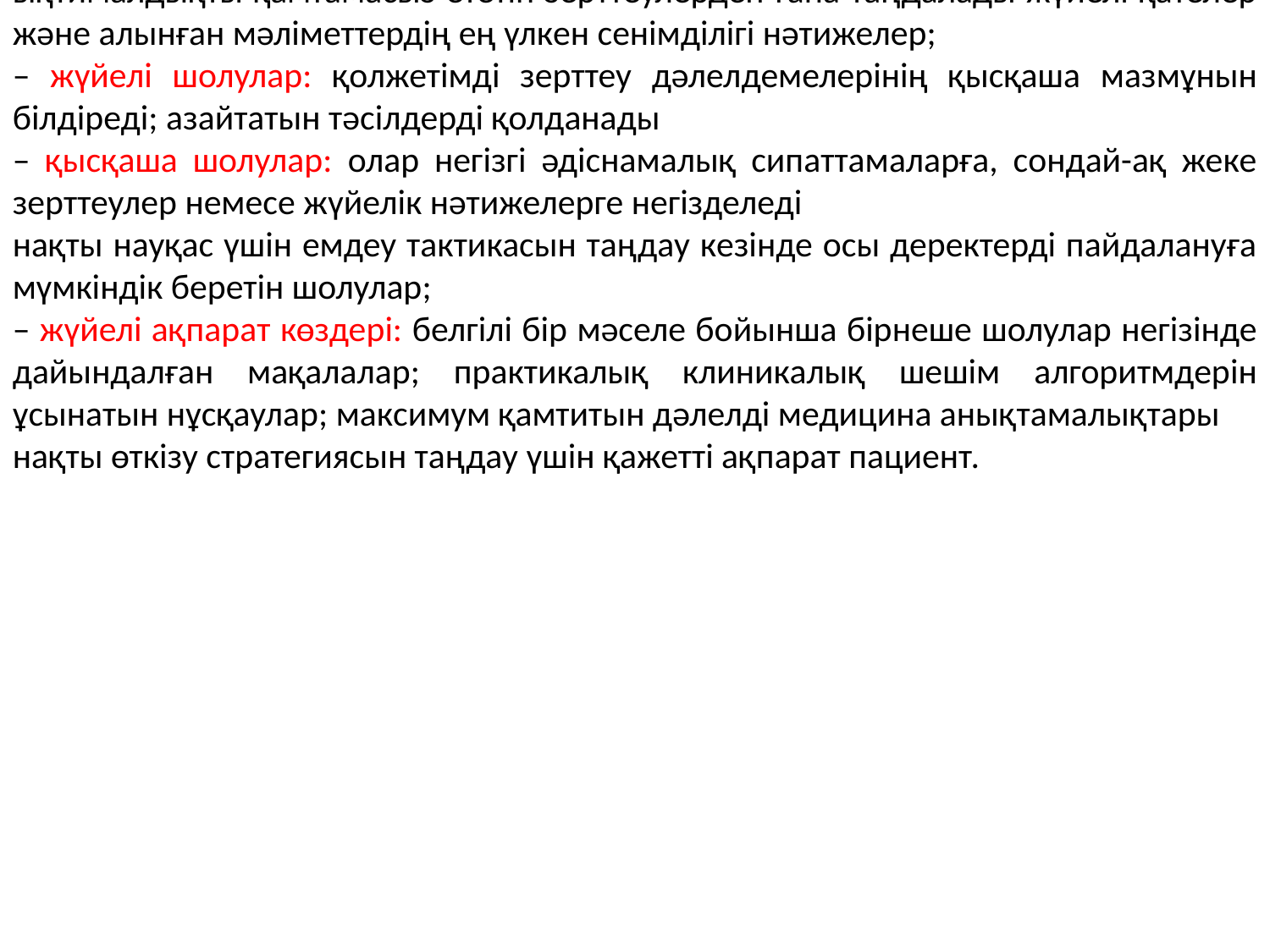

Дәлелді медицина туралы ақпарат көздері

Дәлелді медицинаның көздеріне мыналар жатады:
– жеке зерттеулердің материалдары: қызығушылық тудыратын немесе зерттелетін мәселеге жақын басылымдар; материалдар құрылымы ең аз ықтималдықты қамтамасыз ететін зерттеулерден ғана таңдалады жүйелі қателер және алынған мәліметтердің ең үлкен сенімділігі нәтижелер;
– жүйелі шолулар: қолжетімді зерттеу дәлелдемелерінің қысқаша мазмұнын білдіреді; азайтатын тәсілдерді қолданады
– қысқаша шолулар: олар негізгі әдіснамалық сипаттамаларға, сондай-ақ жеке зерттеулер немесе жүйелік нәтижелерге негізделеді
нақты науқас үшін емдеу тактикасын таңдау кезінде осы деректерді пайдалануға мүмкіндік беретін шолулар;
– жүйелі ақпарат көздері: белгілі бір мәселе бойынша бірнеше шолулар негізінде дайындалған мақалалар; практикалық клиникалық шешім алгоритмдерін ұсынатын нұсқаулар; максимум қамтитын дәлелді медицина анықтамалықтары
нақты өткізу стратегиясын таңдау үшін қажетті ақпарат пациент.